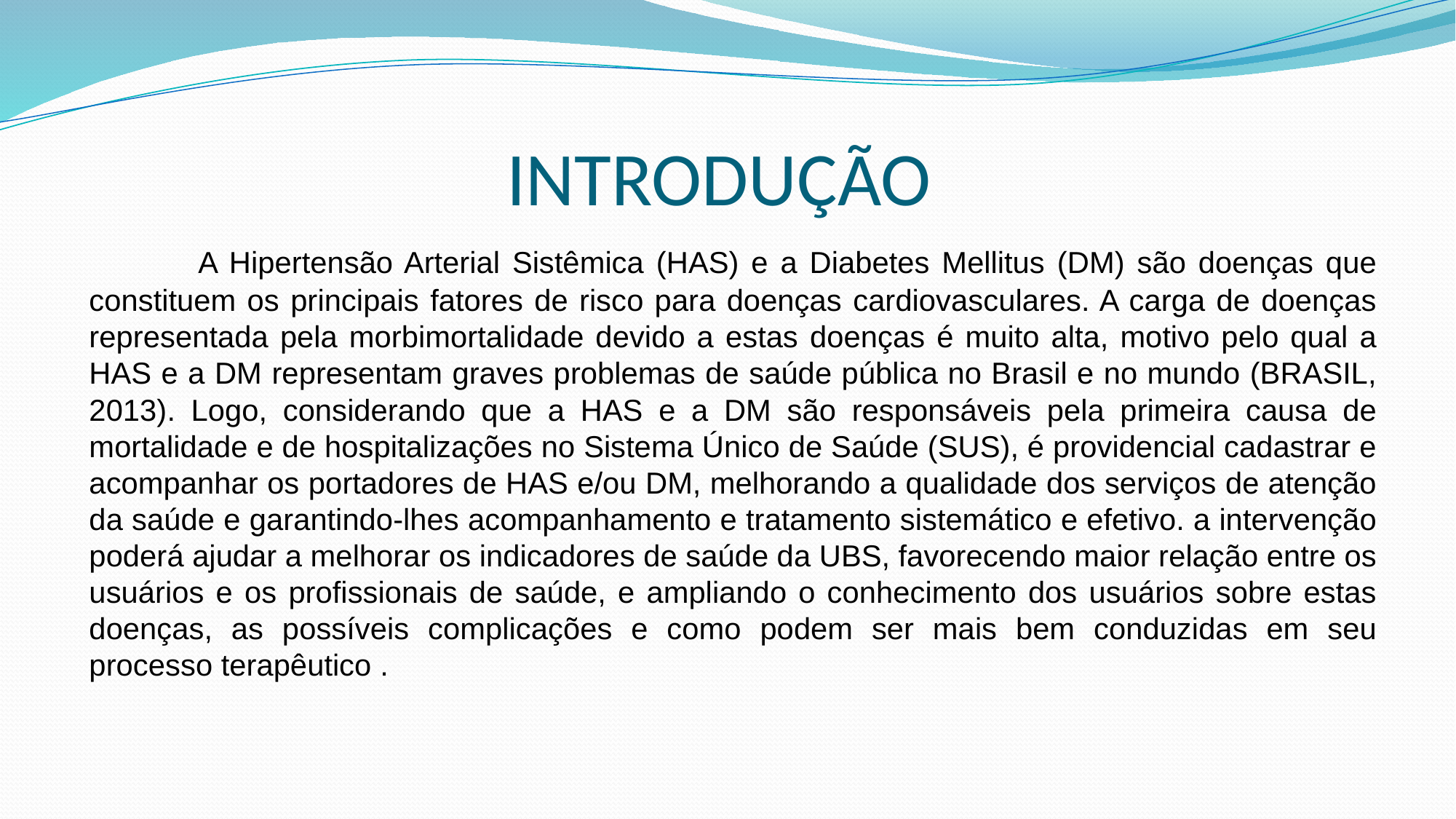

# INTRODUÇÃO
	A Hipertensão Arterial Sistêmica (HAS) e a Diabetes Mellitus (DM) são doenças que constituem os principais fatores de risco para doenças cardiovasculares. A carga de doenças representada pela morbimortalidade devido a estas doenças é muito alta, motivo pelo qual a HAS e a DM representam graves problemas de saúde pública no Brasil e no mundo (BRASIL, 2013). Logo, considerando que a HAS e a DM são responsáveis pela primeira causa de mortalidade e de hospitalizações no Sistema Único de Saúde (SUS), é providencial cadastrar e acompanhar os portadores de HAS e/ou DM, melhorando a qualidade dos serviços de atenção da saúde e garantindo-lhes acompanhamento e tratamento sistemático e efetivo. a intervenção poderá ajudar a melhorar os indicadores de saúde da UBS, favorecendo maior relação entre os usuários e os profissionais de saúde, e ampliando o conhecimento dos usuários sobre estas doenças, as possíveis complicações e como podem ser mais bem conduzidas em seu processo terapêutico .